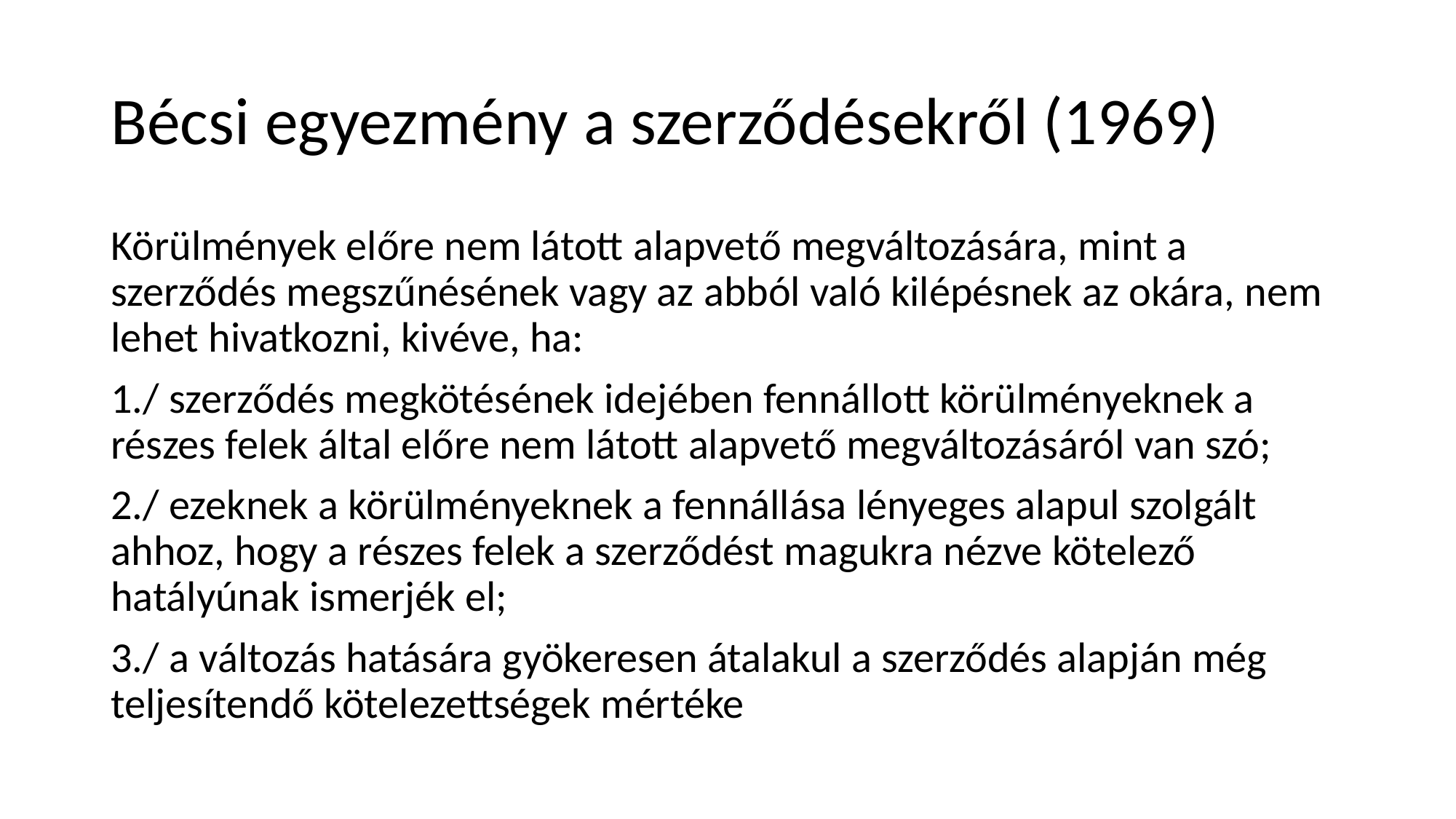

# Bécsi egyezmény a szerződésekről (1969)
Körülmények előre nem látott alapvető megváltozására, mint a szerződés megszűnésének vagy az abból való kilépésnek az okára, nem lehet hivatkozni, kivéve, ha:
1./ szerződés megkötésének idejében fennállott körülményeknek a részes felek által előre nem látott alapvető megváltozásáról van szó;
2./ ezeknek a körülményeknek a fennállása lényeges alapul szolgált ahhoz, hogy a részes felek a szerződést magukra nézve kötelező hatályúnak ismerjék el;
3./ a változás hatására gyökeresen átalakul a szerződés alapján még teljesítendő kötelezettségek mértéke